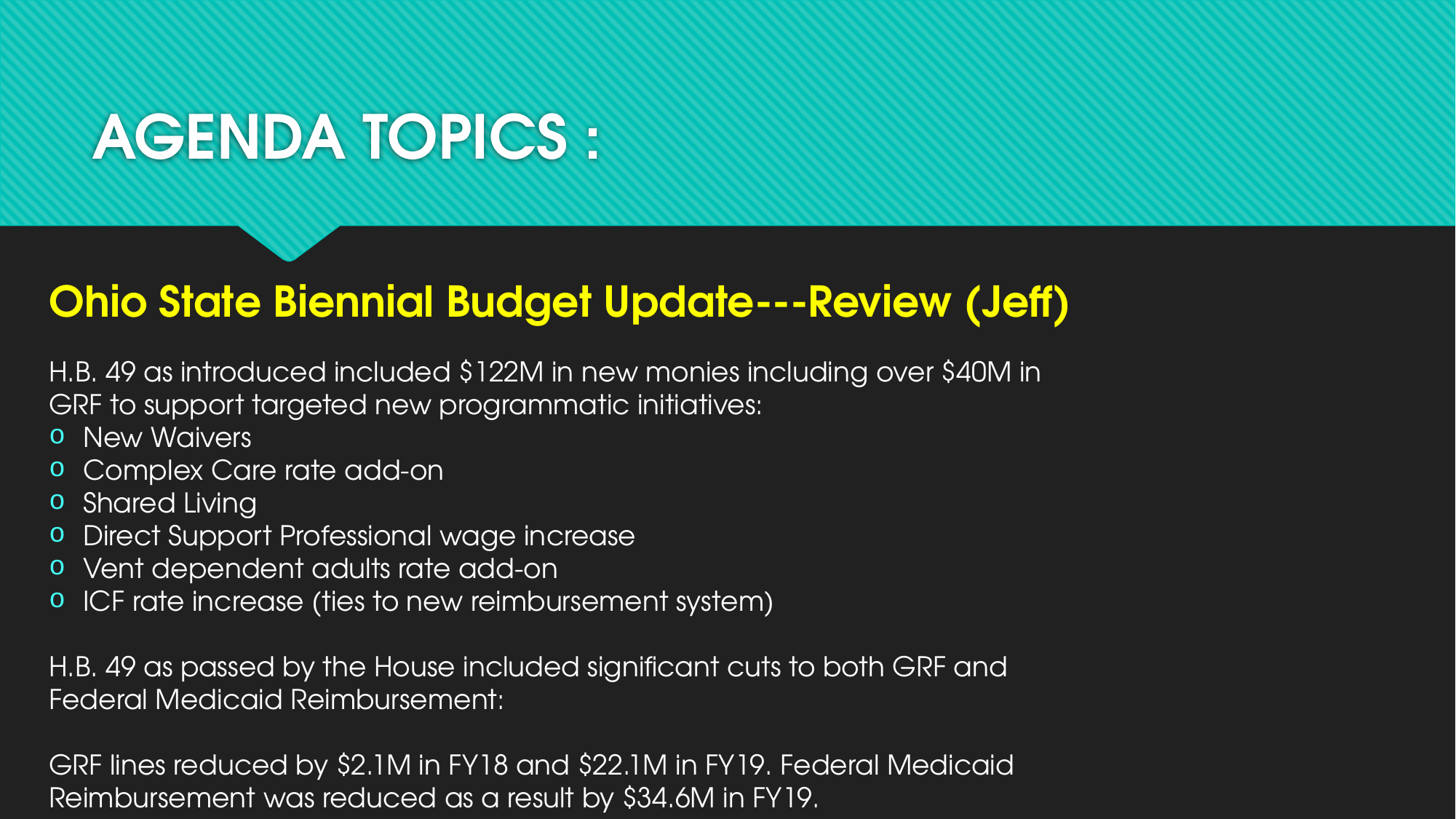

Ohio State Biennial Budget Update---Review (Jeff)

H.B. 49 as introduced included $122M in new monies including over $40M in GRF to support targeted new programmatic initiatives:
New Waivers
Complex Care rate add-on
Shared Living
Direct Support Professional wage increase
Vent dependent adults rate add-on
ICF rate increase (ties to new reimbursement system)

H.B. 49 as passed by the House included significant cuts to both GRF and Federal Medicaid Reimbursement:

GRF lines reduced by $2.1M in FY18 and $22.1M in FY19. Federal Medicaid Reimbursement was reduced as a result by $34.6M in FY19.

# AGENDA TOPICS :